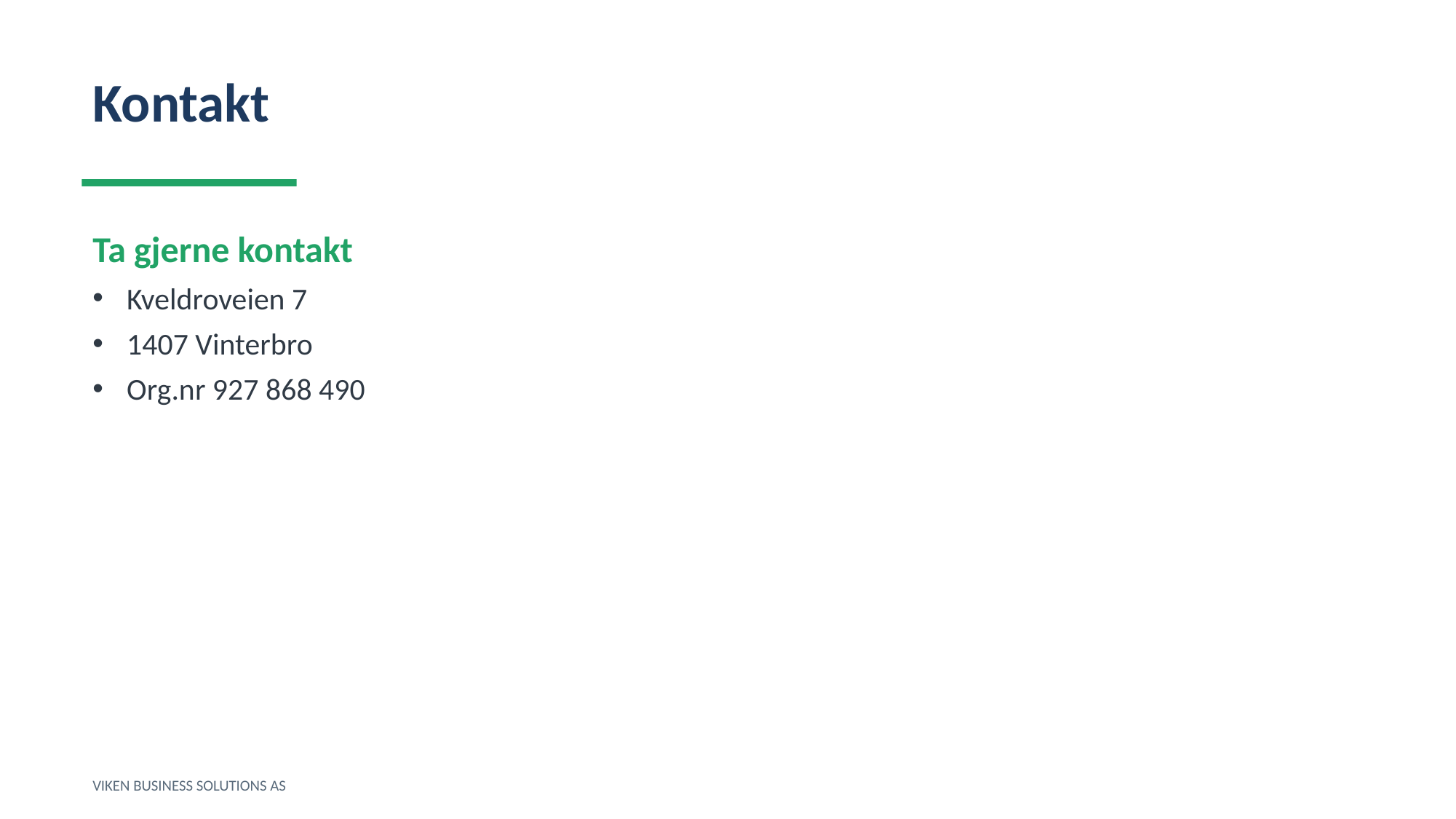

Kontakt

Ta gjerne kontakt
Kveldroveien 7
1407 Vinterbro
Org.nr 927 868 490
VIKEN BUSINESS SOLUTIONS AS